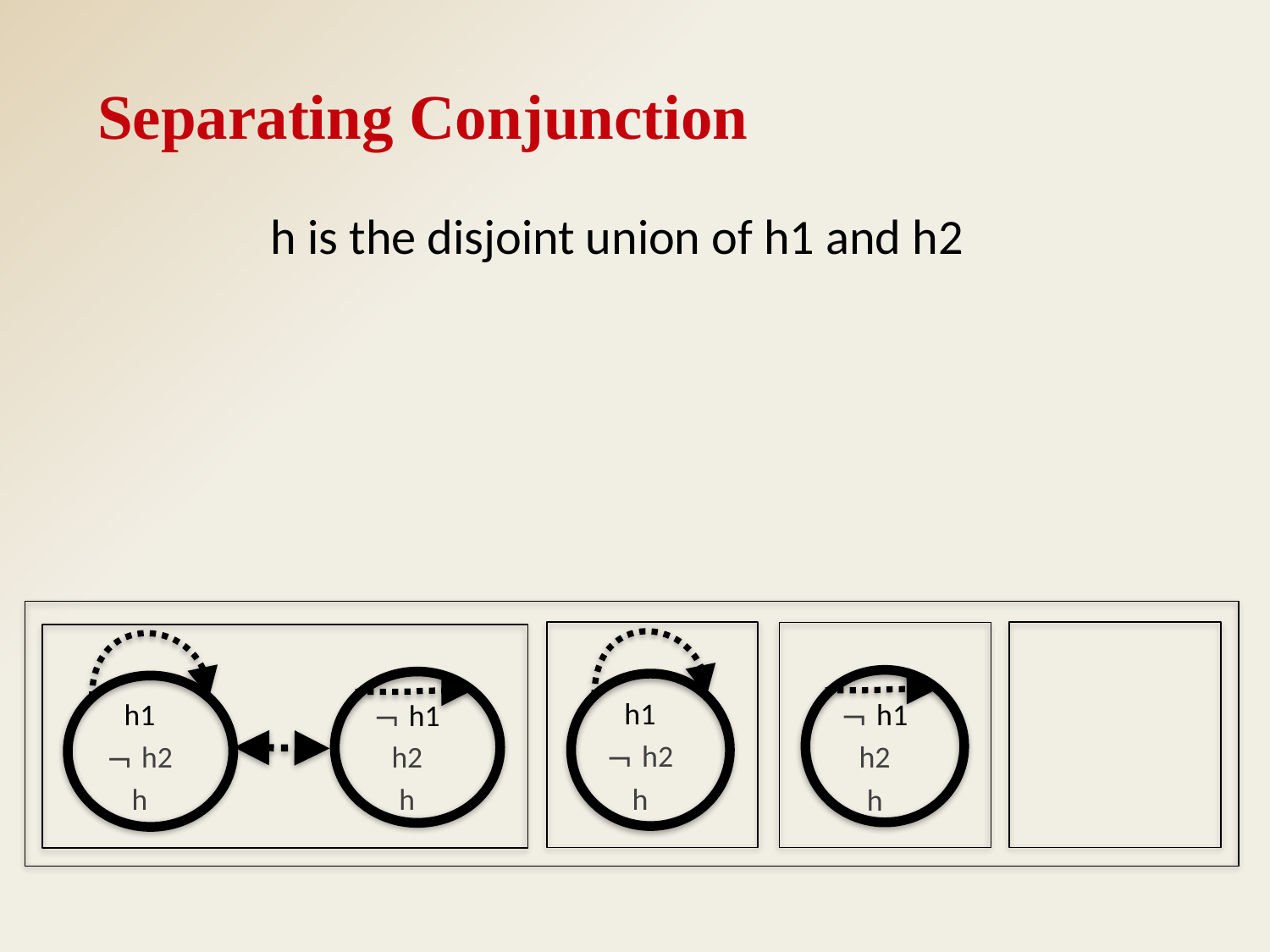

# Separating Conjunction
h is the disjoint union of h1 and h2

h1
¬ h2
h
¬ h1
h2
h

h1
¬ h2
h
¬ h1
h2
h